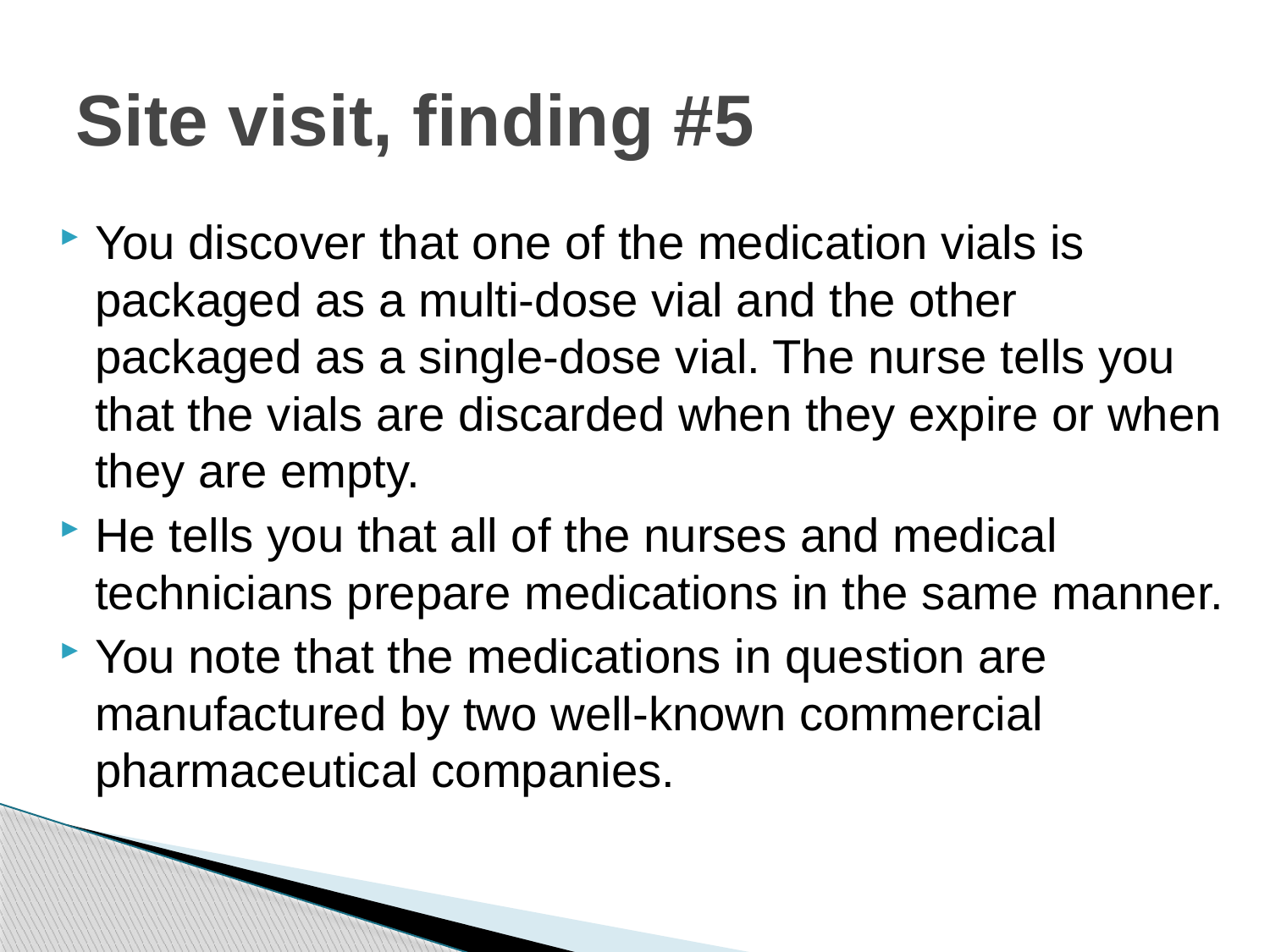

# Site visit, finding #5
You discover that one of the medication vials is packaged as a multi-dose vial and the other packaged as a single-dose vial. The nurse tells you that the vials are discarded when they expire or when they are empty.
He tells you that all of the nurses and medical technicians prepare medications in the same manner.
You note that the medications in question are manufactured by two well-known commercial pharmaceutical companies.